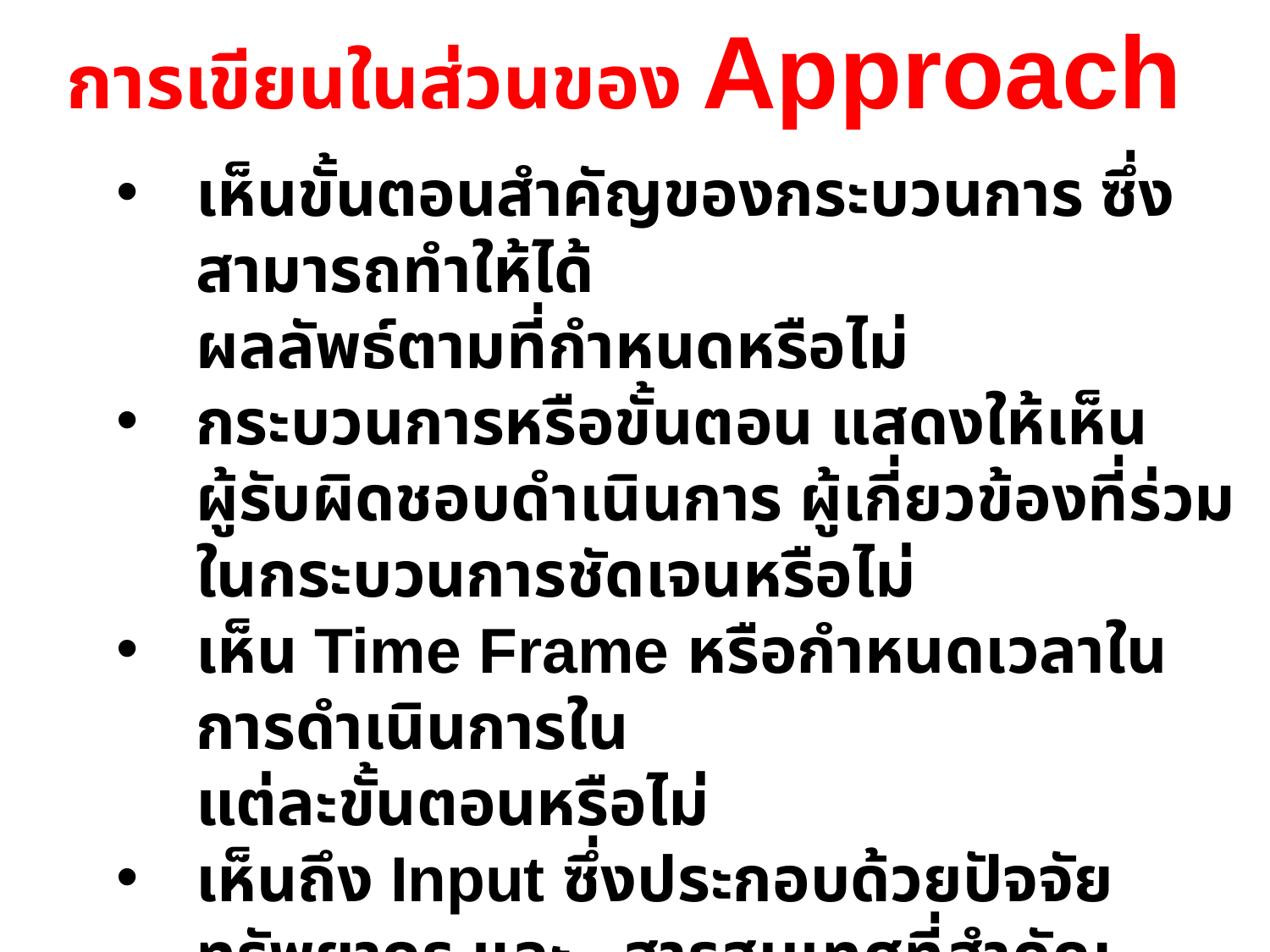

# การเขียนในส่วนของ Approach
เห็นขั้นตอนสำคัญของกระบวนการ ซึ่งสามารถทำให้ได้
ผลลัพธ์ตามที่กำหนดหรือไม่
กระบวนการหรือขั้นตอน แสดงให้เห็นผู้รับผิดชอบดำเนินการ ผู้เกี่ยวข้องที่ร่วมในกระบวนการชัดเจนหรือไม่
เห็น Time Frame หรือกำหนดเวลาในการดำเนินการใน
แต่ละขั้นตอนหรือไม่
เห็นถึง Input ซึ่งประกอบด้วยปัจจัย ทรัพยากร และ   สารสนเทศที่สำคัญ
เห็นถึงการกำหนดผลลัพธ์และการนำผลลัพธ์ไปใช้ในองค์กรและมีตัวชีวัดผลลัพธ์ที่สำคัญของกระบวนการหรือไม่